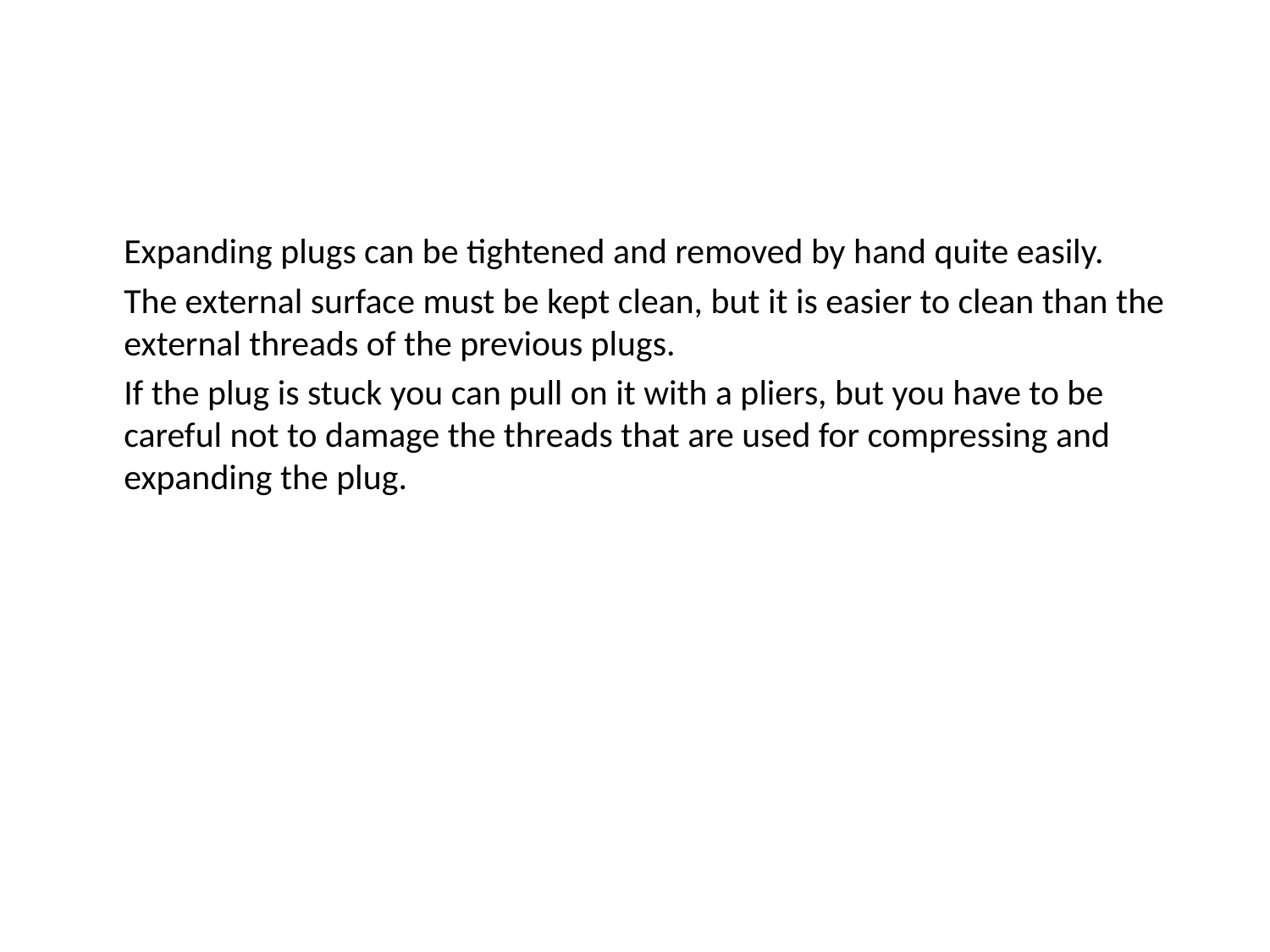

Expanding plugs can be tightened and removed by hand quite easily.
	The external surface must be kept clean, but it is easier to clean than the external threads of the previous plugs.
	If the plug is stuck you can pull on it with a pliers, but you have to be careful not to damage the threads that are used for compressing and expanding the plug.